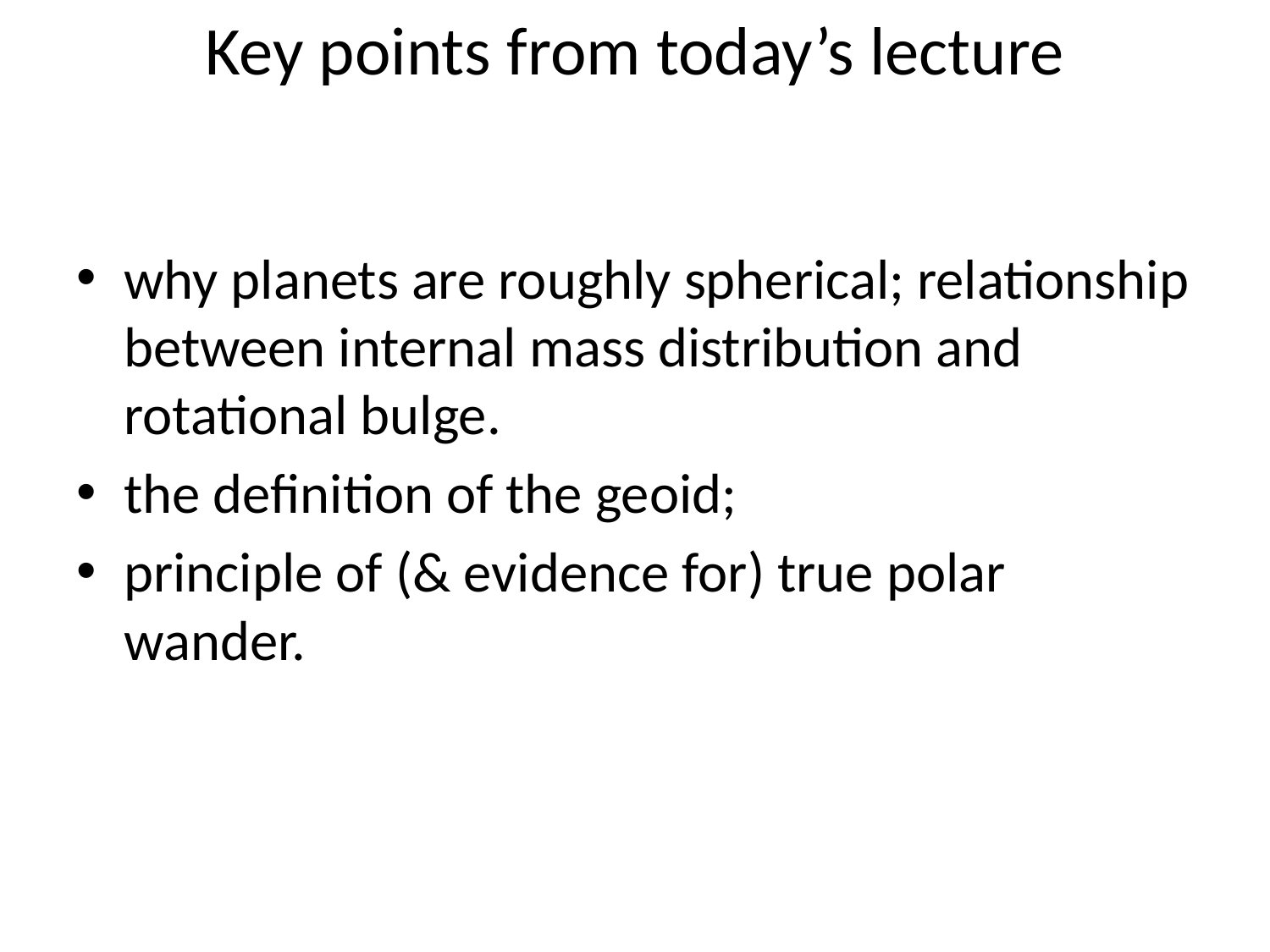

# Key points from today’s lecture

why planets are roughly spherical; relationship between internal mass distribution and rotational bulge.
the definition of the geoid;
principle of (& evidence for) true polar wander.